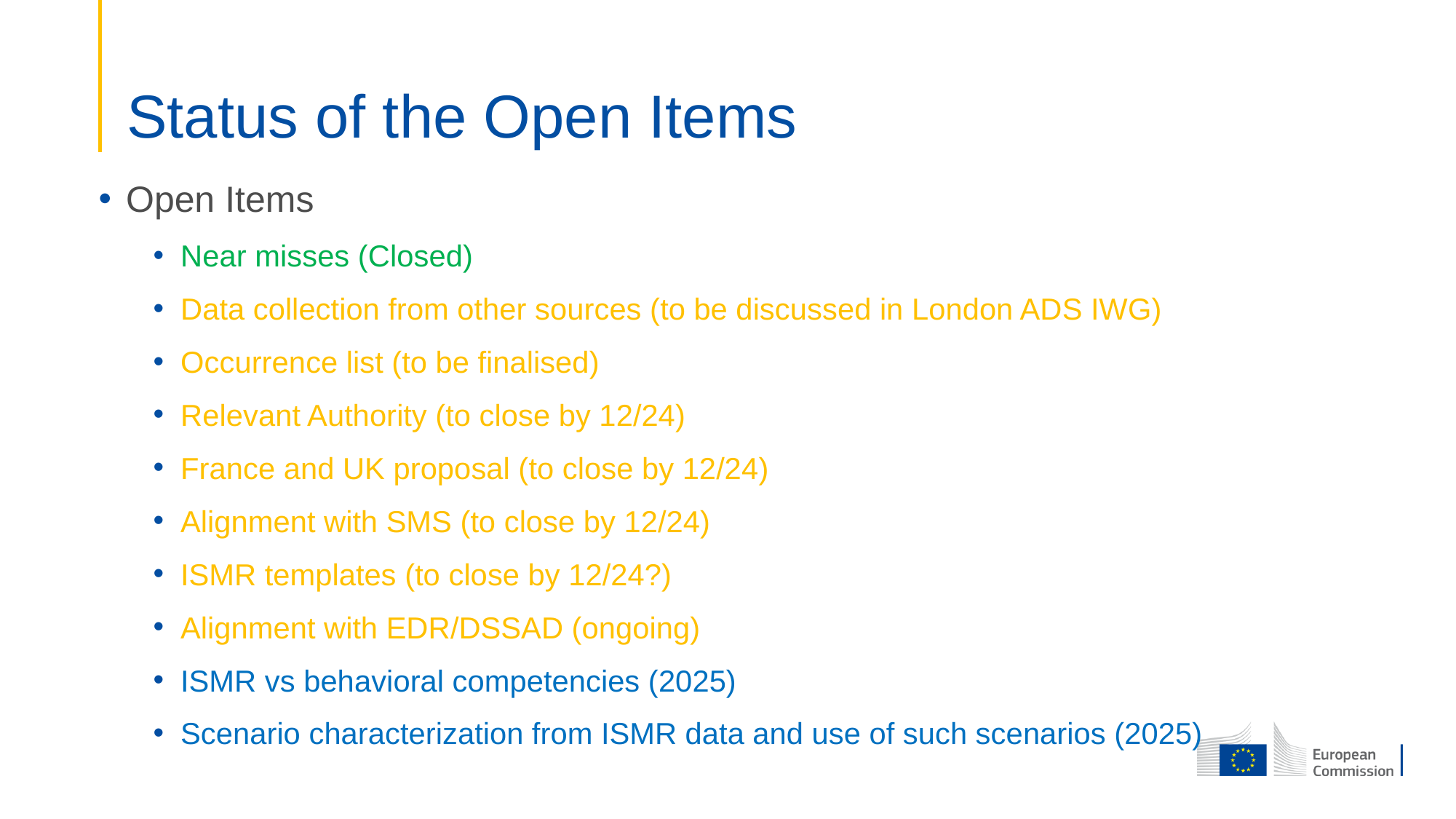

# Status of the Open Items
Open Items
Near misses (Closed)
Data collection from other sources (to be discussed in London ADS IWG)
Occurrence list (to be finalised)
Relevant Authority (to close by 12/24)
France and UK proposal (to close by 12/24)
Alignment with SMS (to close by 12/24)
ISMR templates (to close by 12/24?)
Alignment with EDR/DSSAD (ongoing)
ISMR vs behavioral competencies (2025)
Scenario characterization from ISMR data and use of such scenarios (2025)